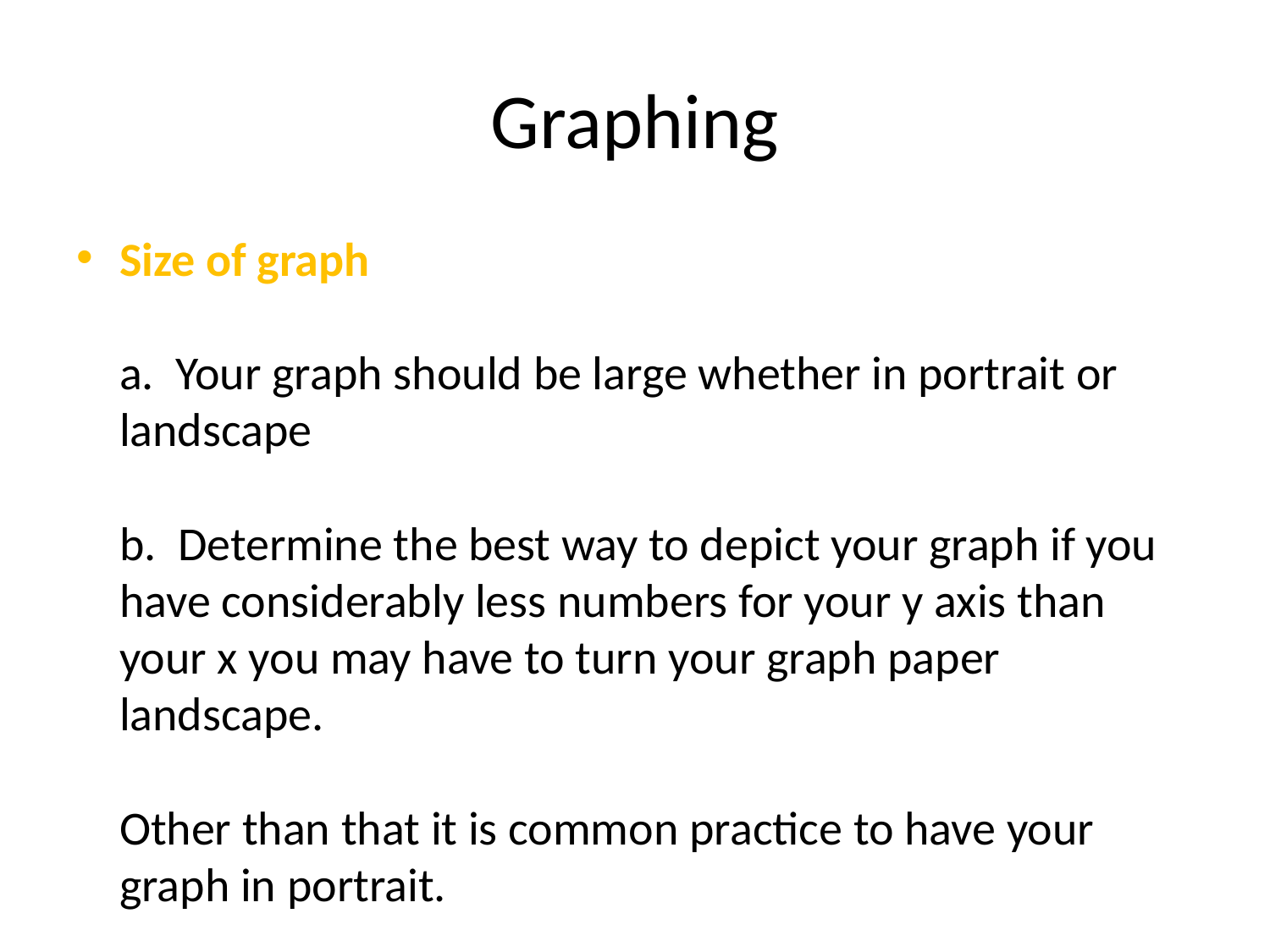

# Graphing
Size of graph
a.  Your graph should be large whether in portrait or landscape
b.  Determine the best way to depict your graph if you have considerably less numbers for your y axis than your x you may have to turn your graph paper landscape.
Other than that it is common practice to have your graph in portrait.